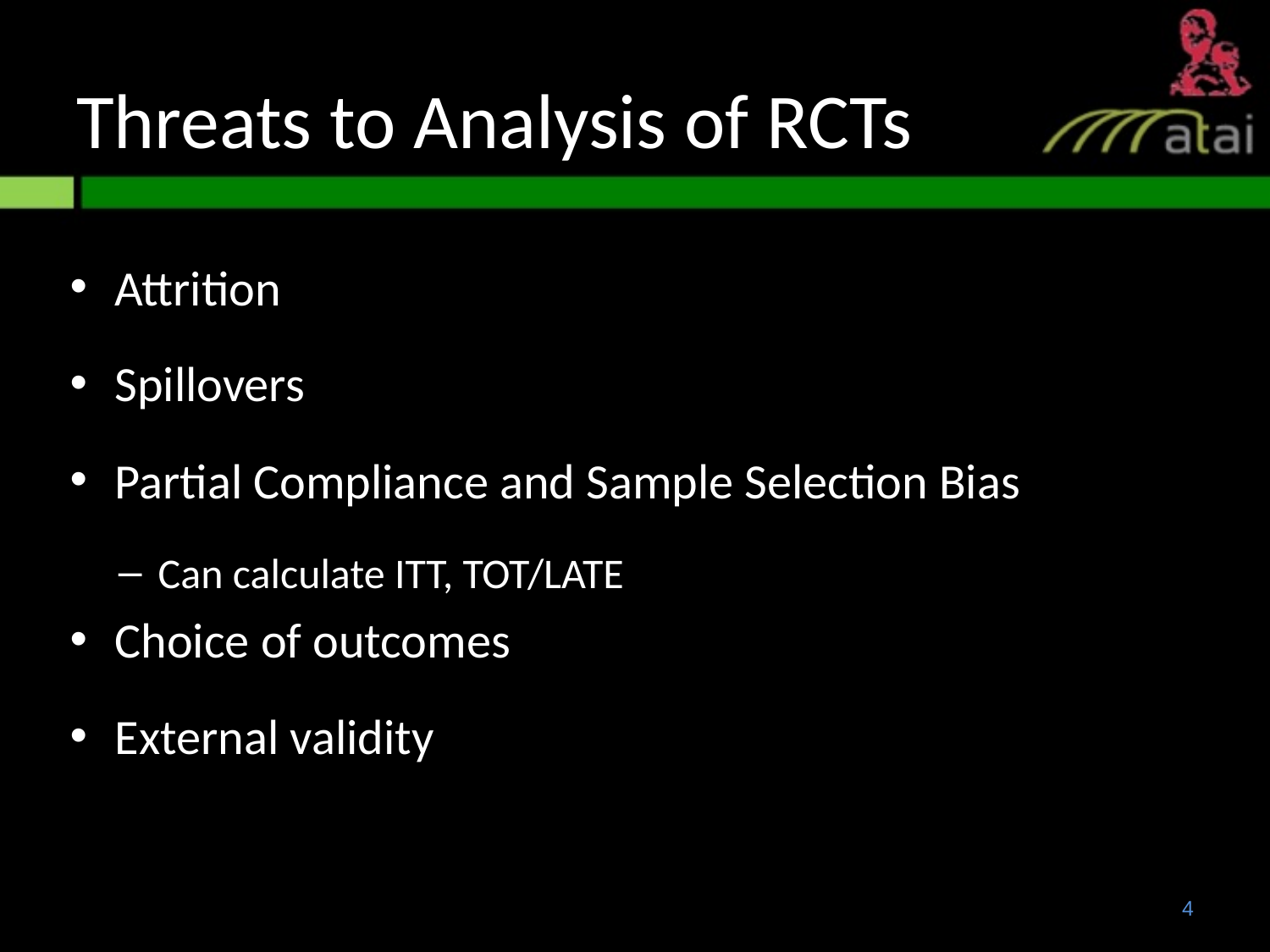

# Threats to Analysis of RCTs
Attrition
Spillovers
Partial Compliance and Sample Selection Bias
Can calculate ITT, TOT/LATE
Choice of outcomes
External validity
4